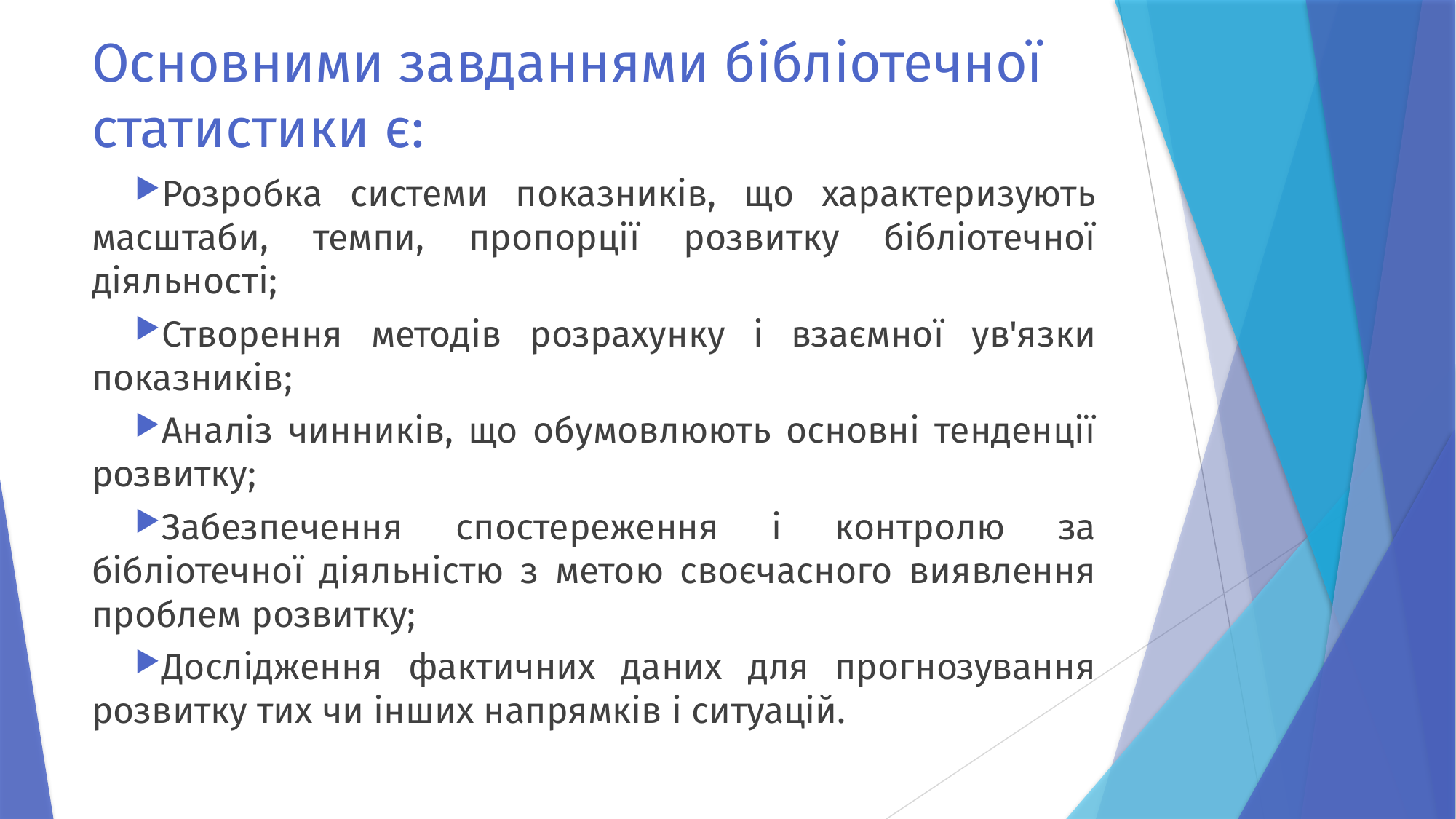

# Основними завданнями бібліотечної статистики є:
Розробка системи показників, що характеризують масштаби, темпи, пропорції розвитку бібліотечної діяльності;
Створення методів розрахунку і взаємної ув'язки показників;
Аналіз чинників, що обумовлюють основні тенденції розвитку;
Забезпечення спостереження і контролю за бібліотечної діяльністю з метою своєчасного виявлення проблем розвитку;
Дослідження фактичних даних для прогнозування розвитку тих чи інших напрямків і ситуацій.